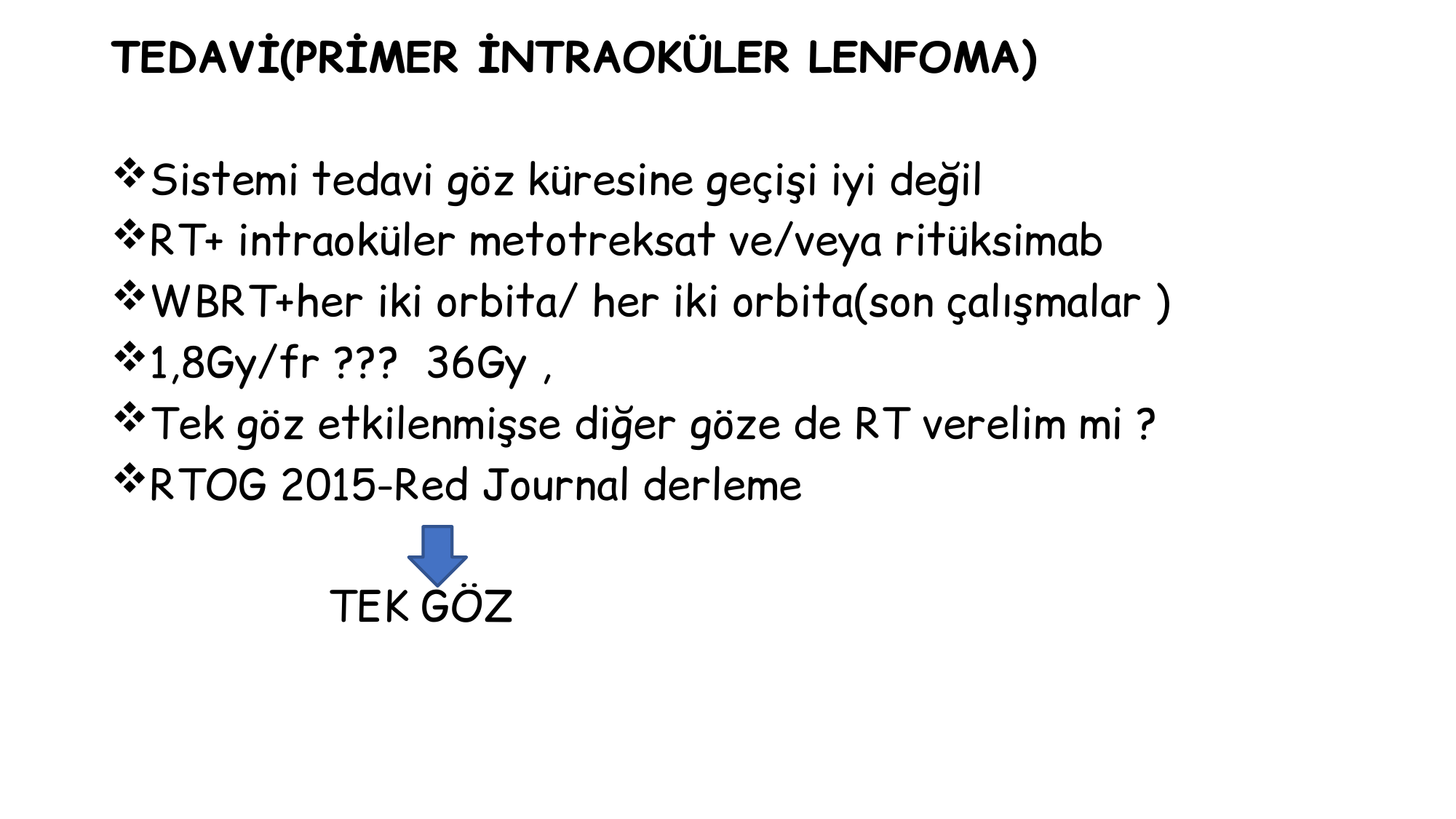

TEDAVİ(PRİMER İNTRAOKÜLER LENFOMA)

Sistemi tedavi göz küresine geçişi iyi değil
RT+ intraoküler metotreksat ve/veya ritüksimab
WBRT+her iki orbita/ her iki orbita(son çalışmalar )
1,8Gy/fr ???  36Gy ,
Tek göz etkilenmişse diğer göze de RT verelim mi ?
RTOG 2015-Red Journal derleme

                 TEK GÖZ